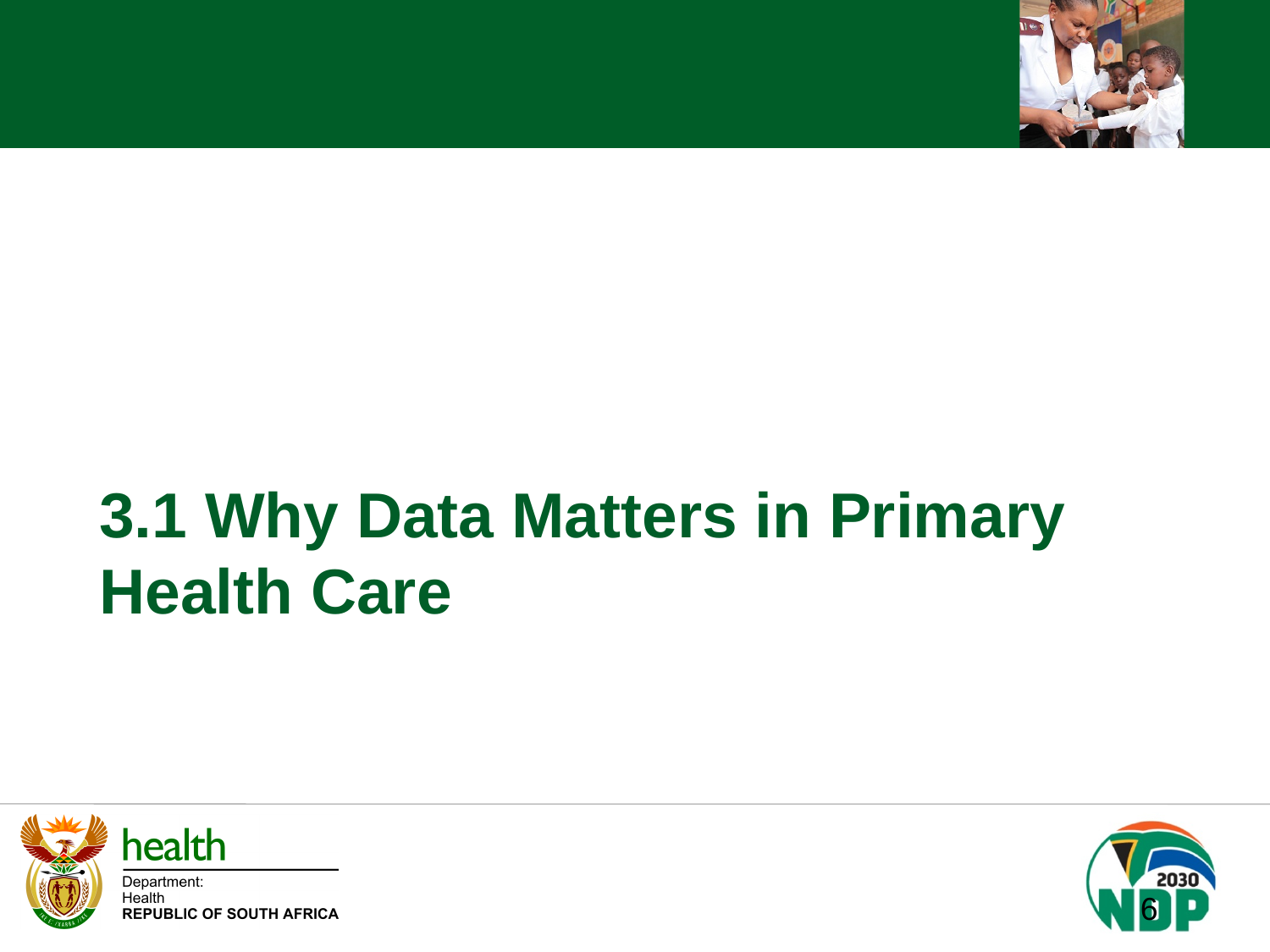

# 3.1 Why Data Matters in Primary Health Care